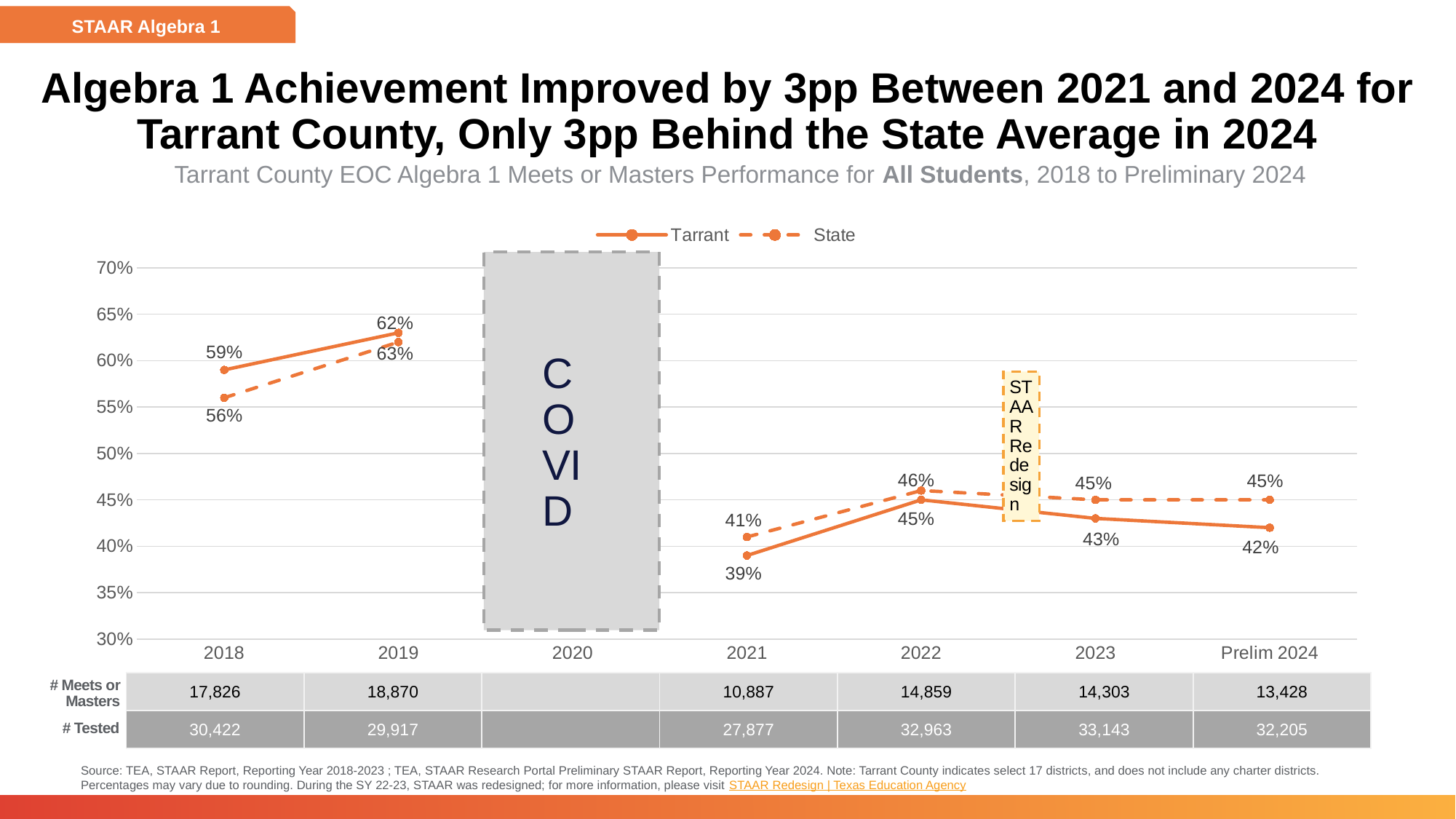

STAAR Algebra 1
# Algebra 1 Achievement Improved by 3pp Between 2021 and 2024 for Tarrant County, Only 3pp Behind the State Average in 2024
Tarrant County EOC Algebra 1 Meets or Masters Performance for All Students, 2018 to Preliminary 2024

### Chart

| Category | Tarrant | State |
|---|---|---|
| 2018 | 0.59 | 0.56 |
| 2019 | 0.63 | 0.62 |
| 2020 | None | None |
| 2021 | 0.39 | 0.41 |
| 2022 | 0.45 | 0.46 |
| 2023 | 0.43 | 0.45 |
| Prelim 2024 | 0.42 | 0.45 |
COVID
STAAR Redesign
# Meets or Masters
| 17,826 | 18,870 |  | 10,887 | 14,859 | 14,303 | 13,428 |
| --- | --- | --- | --- | --- | --- | --- |
| 30,422 | 29,917 |  | 27,877 | 32,963 | 33,143 | 32,205 |
# Tested
Source: TEA, STAAR Report, Reporting Year 2018-2023 ; TEA, STAAR Research Portal Preliminary STAAR Report, Reporting Year 2024. Note: Tarrant County indicates select 17 districts, and does not include any charter districts. Percentages may vary due to rounding. During the SY 22-23, STAAR was redesigned; for more information, please visit STAAR Redesign | Texas Education Agency